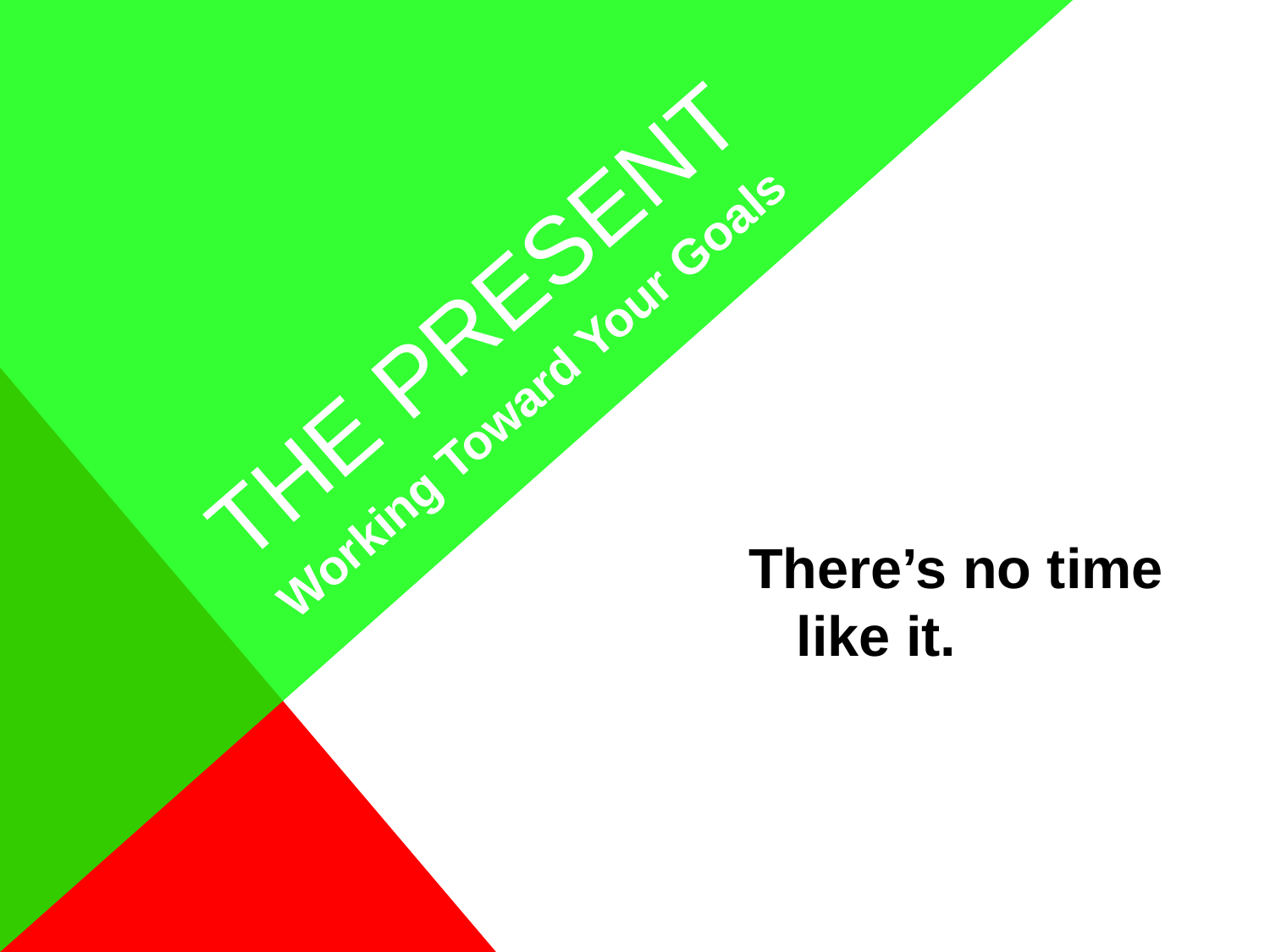

# The Present
Working Toward Your Goals
There’s no time like it.